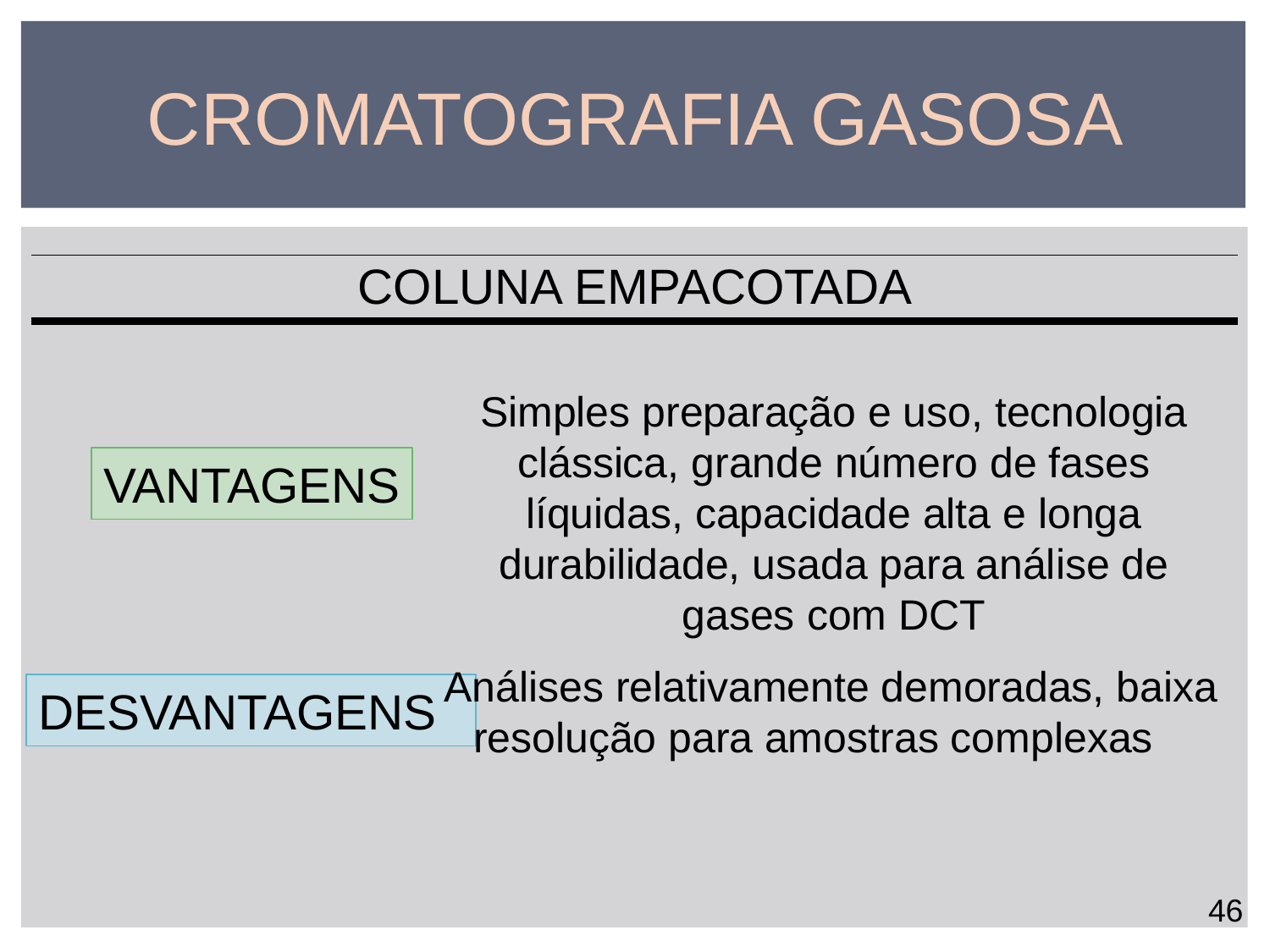

CROMATOGRAFIA GASOSA
COLUNA EMPACOTADA
Simples preparação e uso, tecnologia clássica, grande número de fases líquidas, capacidade alta e longa durabilidade, usada para análise de gases com DCT
VANTAGENS
Análises relativamente demoradas, baixa resolução para amostras complexas
DESVANTAGENS
46